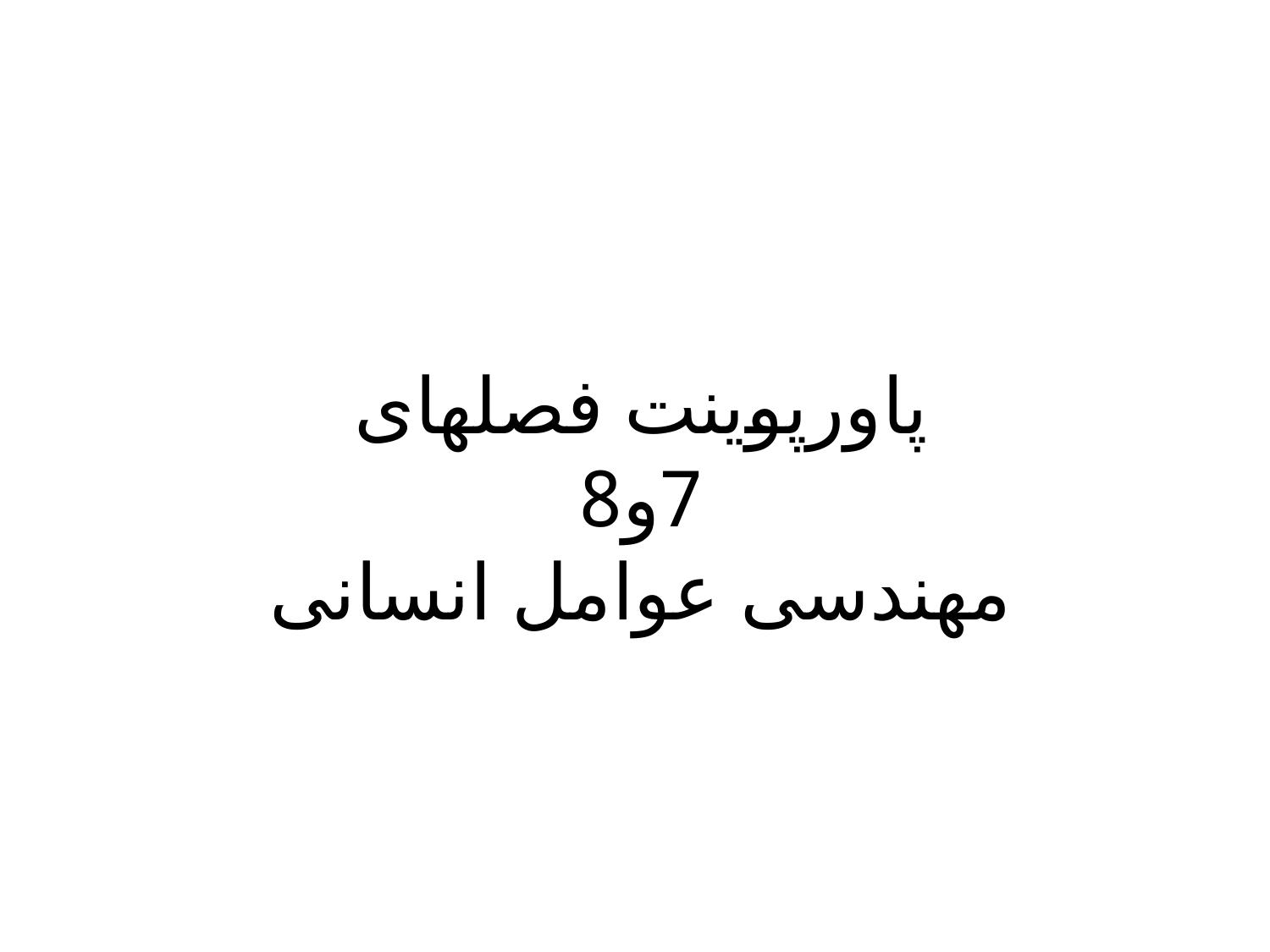

# پاورپوینت فصلهای 7و8 مهندسی عوامل انسانی